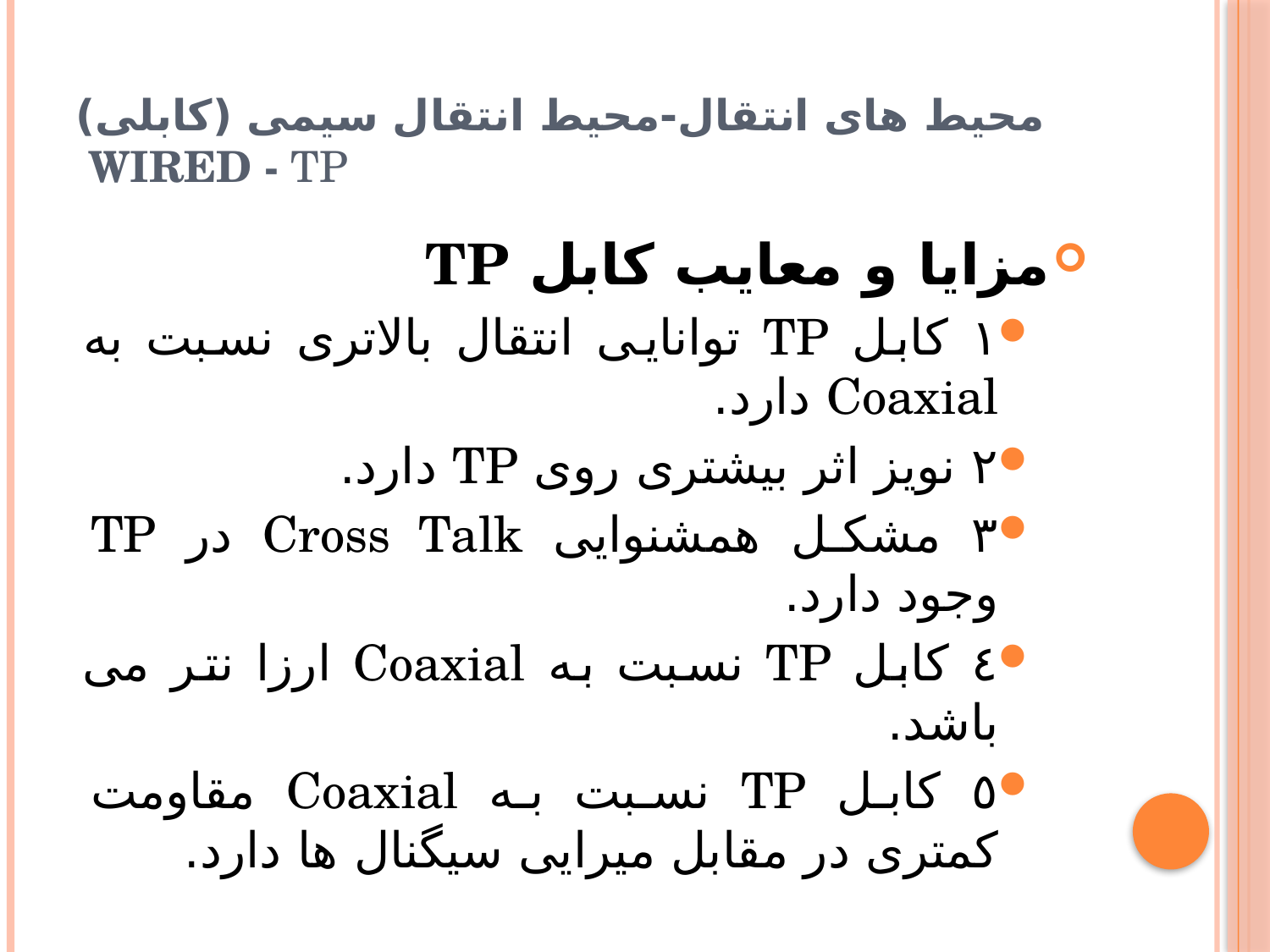

# محیط هاى انتقال-محیط انتقال سیمی (کابلی) Wired - TP
مزایا و معایب کابل TP
١ کابل TP توانایی انتقال بالاتری نسبت به Coaxial دارد.
٢ نویز اثر بیشتری روی TP دارد.
٣ مشکل همشنوایی Cross Talk در TP وجود دارد.
٤ کابل TP نسبت به Coaxial ارزا نتر می باشد.
٥ کابل TP نسبت به Coaxial مقاومت کمتری در مقابل میرایی سیگنال ها دارد.